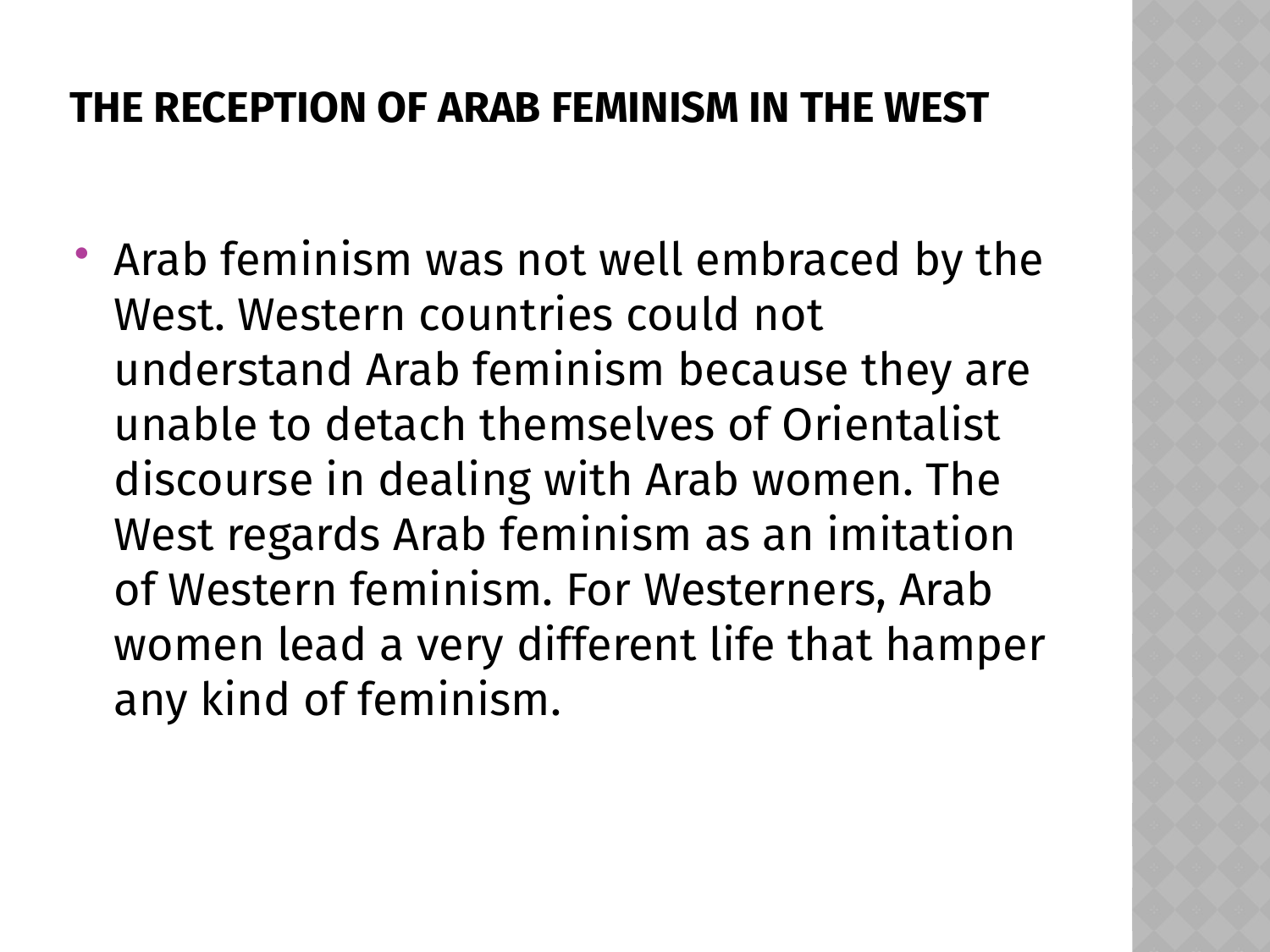

# The Reception of Arab Feminism in the West
Arab feminism was not well embraced by the West. Western countries could not understand Arab feminism because they are unable to detach themselves of Orientalist discourse in dealing with Arab women. The West regards Arab feminism as an imitation of Western feminism. For Westerners, Arab women lead a very different life that hamper any kind of feminism.